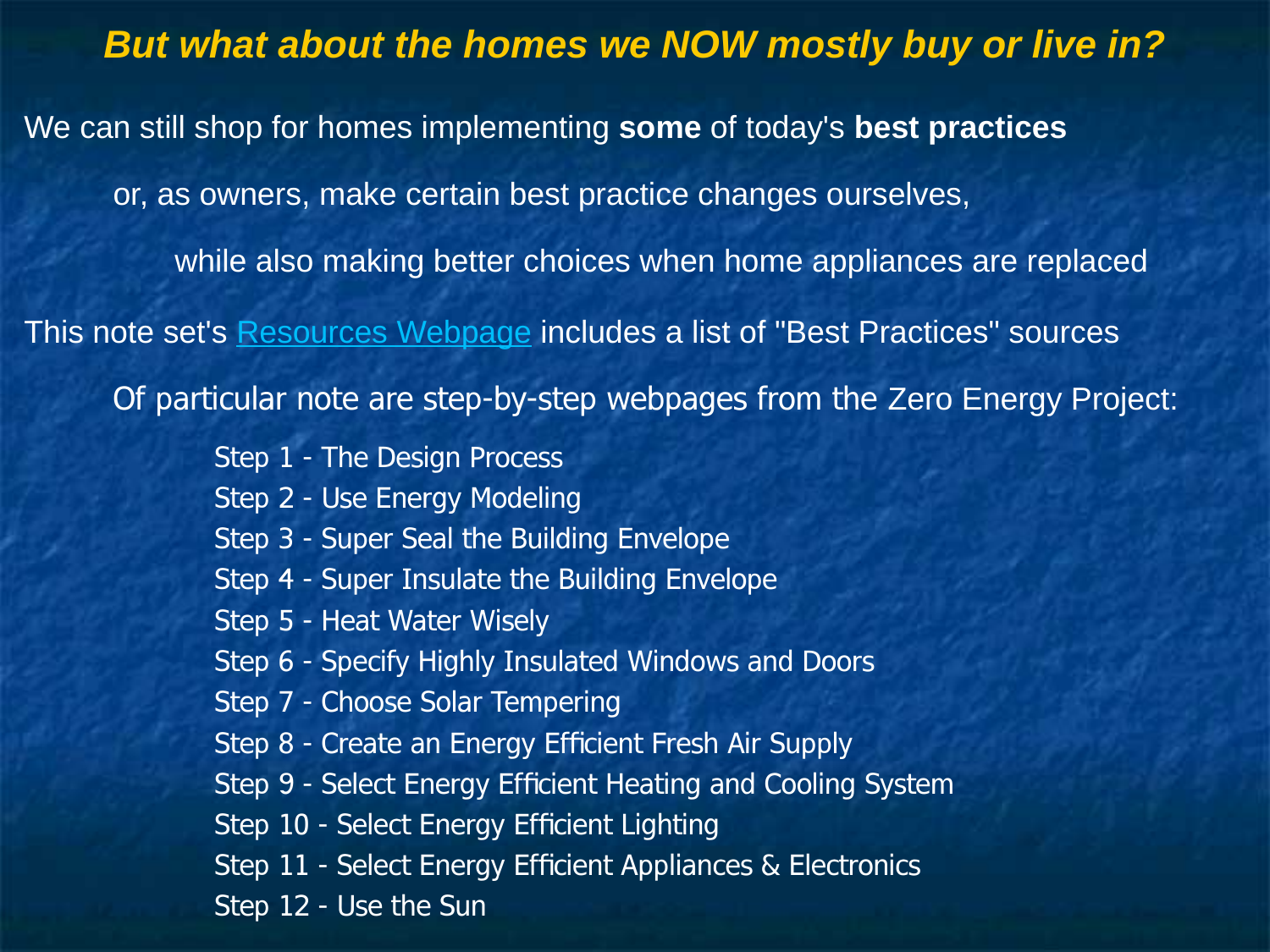

# But what about the homes we NOW mostly buy or live in?
We can still shop for homes implementing some of today's best practices

or, as owners, make certain best practice changes ourselves,

while also making better choices when home appliances are replaced

This note set's Resources Webpage includes a list of "Best Practices" sources

Of particular note are step-by-step webpages from the Zero Energy Project:

Step 1 - The Design Process
Step 2 - Use Energy Modeling
Step 3 - Super Seal the Building Envelope
Step 4 - Super Insulate the Building Envelope
Step 5 - Heat Water Wisely
Step 6 - Specify Highly Insulated Windows and Doors
Step 7 - Choose Solar Tempering
Step 8 - Create an Energy Efficient Fresh Air Supply
Step 9 - Select Energy Efficient Heating and Cooling System
Step 10 - Select Energy Efficient Lighting
Step 11 - Select Energy Efficient Appliances & Electronics
Step 12 - Use the Sun